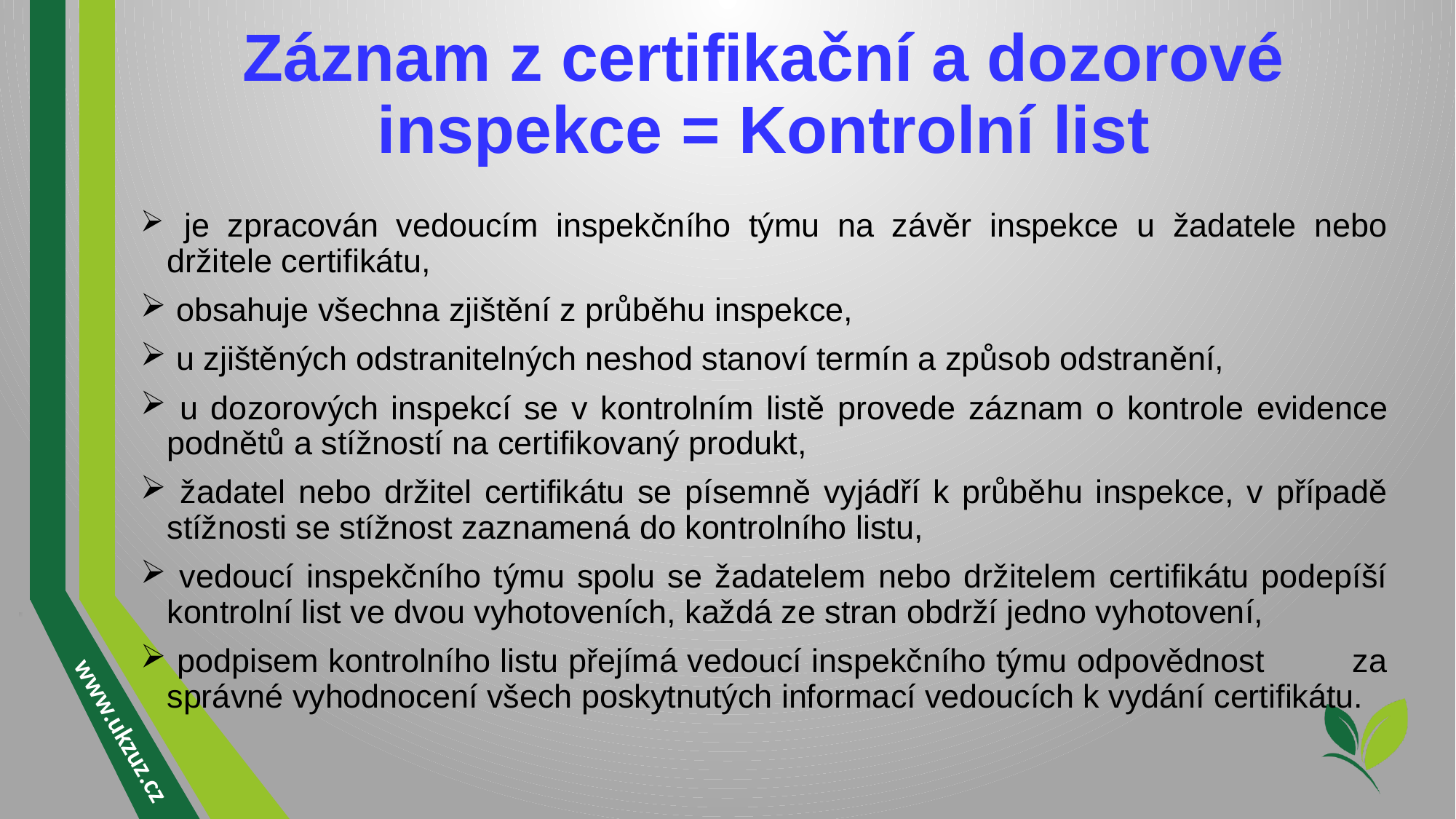

# Záznam z certifikační a dozorové inspekce = Kontrolní list

 je zpracován vedoucím inspekčního týmu na závěr inspekce u žadatele nebo držitele certifikátu,
 obsahuje všechna zjištění z průběhu inspekce,
 u zjištěných odstranitelných neshod stanoví termín a způsob odstranění,
 u dozorových inspekcí se v kontrolním listě provede záznam o kontrole evidence podnětů a stížností na certifikovaný produkt,
 žadatel nebo držitel certifikátu se písemně vyjádří k průběhu inspekce, v případě stížnosti se stížnost zaznamená do kontrolního listu,
 vedoucí inspekčního týmu spolu se žadatelem nebo držitelem certifikátu podepíší kontrolní list ve dvou vyhotoveních, každá ze stran obdrží jedno vyhotovení,
 podpisem kontrolního listu přejímá vedoucí inspekčního týmu odpovědnost         za správné vyhodnocení všech poskytnutých informací vedoucích k vydání certifikátu.